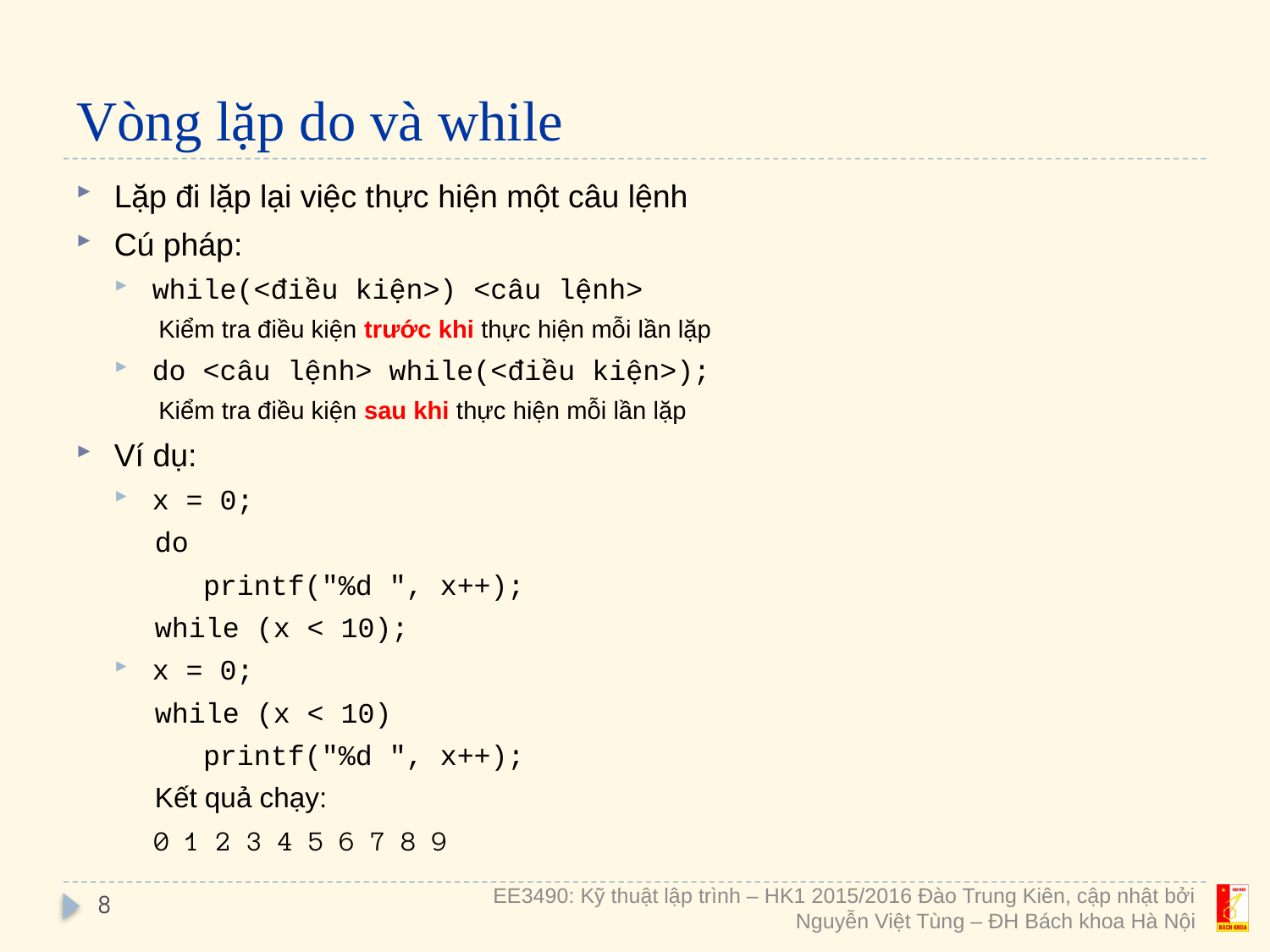

# Vòng lặp do và while
Lặp đi lặp lại việc thực hiện một câu lệnh
Cú pháp:
while(<điều kiện>) <câu lệnh>
Kiểm tra điều kiện trước khi thực hiện mỗi lần lặp
do <câu lệnh> while(<điều kiện>);
Kiểm tra điều kiện sau khi thực hiện mỗi lần lặp
Ví dụ:
x = 0;
do
printf("%d ", x++);
while (x < 10);
x = 0;
while (x < 10)
printf("%d ", x++);
Kết quả chạy:
0 1 2 3 4 5 6 7 8 9

8
EE3490: Kỹ thuật lập trình – HK1 2015/2016 Đào Trung Kiên, cập nhật bởi Nguyễn Việt Tùng – ĐH Bách khoa Hà Nội